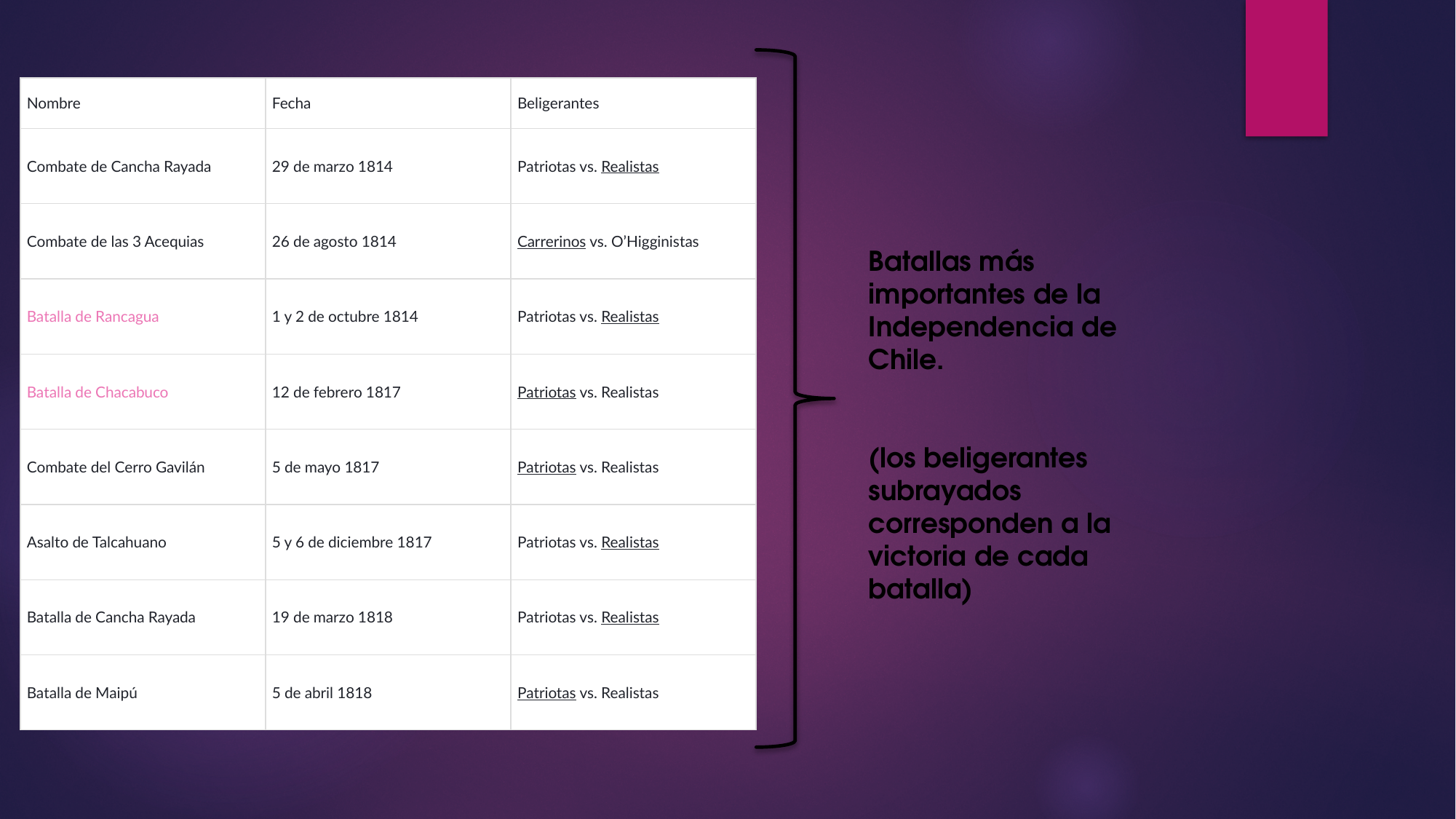

| Nombre | Fecha | Beligerantes |
| --- | --- | --- |
| Combate de Cancha Rayada | 29 de marzo 1814 | Patriotas vs. Realistas |
| Combate de las 3 Acequias | 26 de agosto 1814 | Carrerinos vs. O’Higginistas |
| Batalla de Rancagua | 1 y 2 de octubre 1814 | Patriotas vs. Realistas |
| Batalla de Chacabuco | 12 de febrero 1817 | Patriotas vs. Realistas |
| Combate del Cerro Gavilán | 5 de mayo 1817 | Patriotas vs. Realistas |
| Asalto de Talcahuano | 5 y 6 de diciembre 1817 | Patriotas vs. Realistas |
| Batalla de Cancha Rayada | 19 de marzo 1818 | Patriotas vs. Realistas |
| Batalla de Maipú | 5 de abril 1818 | Patriotas vs. Realistas |
Batallas más importantes de la Independencia de Chile.

(los beligerantes subrayados corresponden a la victoria de cada batalla)